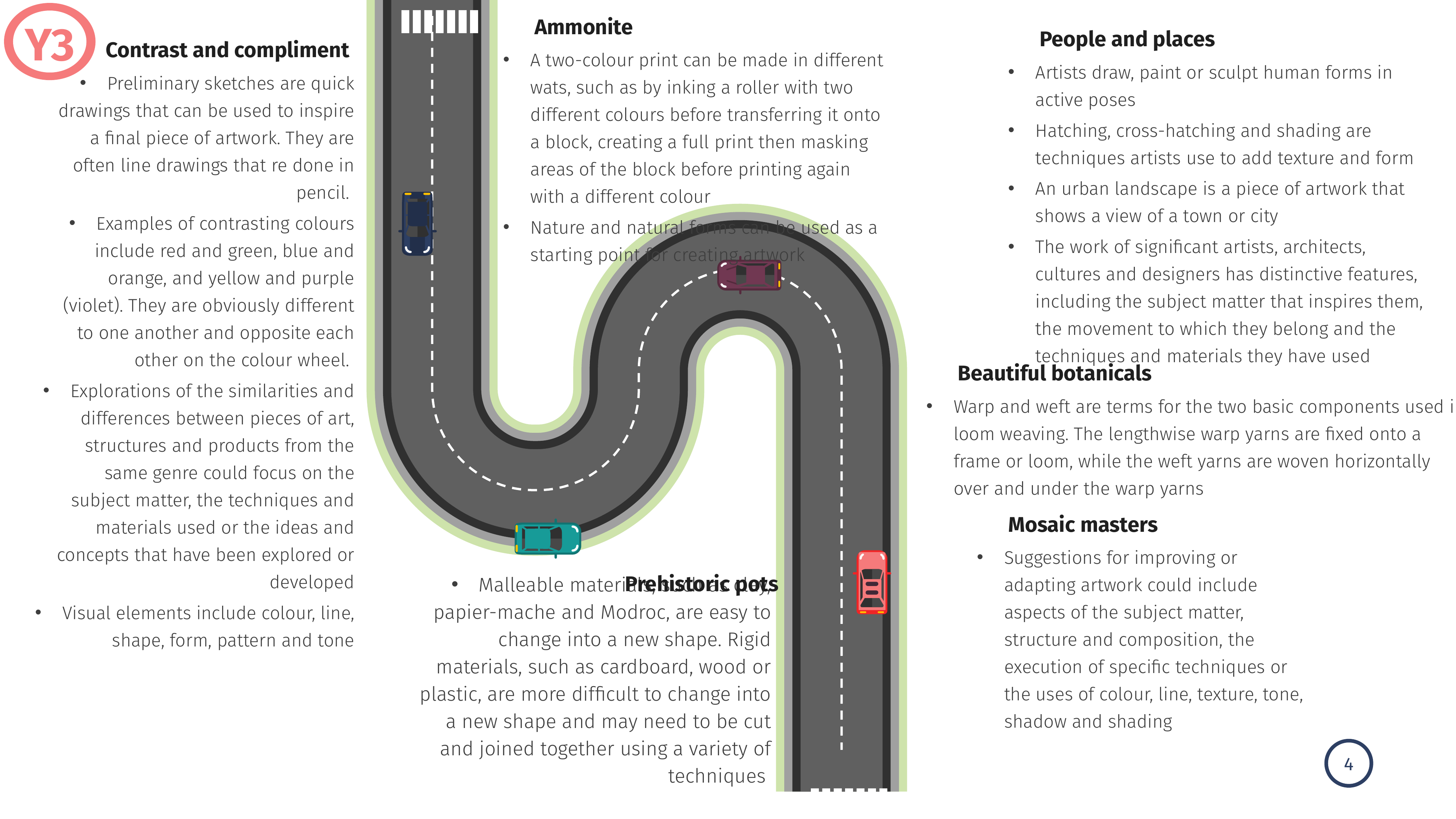

Ammonite
A two-colour print can be made in different wats, such as by inking a roller with two different colours before transferring it onto a block, creating a full print then masking areas of the block before printing again with a different colour
Nature and natural forms can be used as a starting point for creating artwork

Y3
      People and places
Artists draw, paint or sculpt human forms in active poses
Hatching, cross-hatching and shading are techniques artists use to add texture and form
An urban landscape is a piece of artwork that shows a view of a town or city
The work of significant artists, architects, cultures and designers has distinctive features, including the subject matter that inspires them, the movement to which they belong and the techniques and materials they have used

      Contrast and compliment
Preliminary sketches are quick drawings that can be used to inspire a final piece of artwork. They are often line drawings that re done in pencil.
Examples of contrasting colours include red and green, blue and orange, and yellow and purple (violet). They are obviously different to one another and opposite each other on the colour wheel.
Explorations of the similarities and differences between pieces of art, structures and products from the same genre could focus on the subject matter, the techniques and materials used or the ideas and concepts that have been explored or developed
Visual elements include colour, line, shape, form, pattern and tone

      Beautiful botanicals
Warp and weft are terms for the two basic components used in loom weaving. The lengthwise warp yarns are fixed onto a frame or loom, while the weft yarns are woven horizontally over and under the warp yarns

      Mosaic masters
Suggestions for improving or adapting artwork could include aspects of the subject matter, structure and composition, the execution of specific techniques or the uses of colour, line, texture, tone, shadow and shading

Prehistoric pots
Malleable materials, such as clay, papier-mache and Modroc, are easy to change into a new shape. Rigid materials, such as cardboard, wood or plastic, are more difficult to change into a new shape and may need to be cut and joined together using a variety of techniques